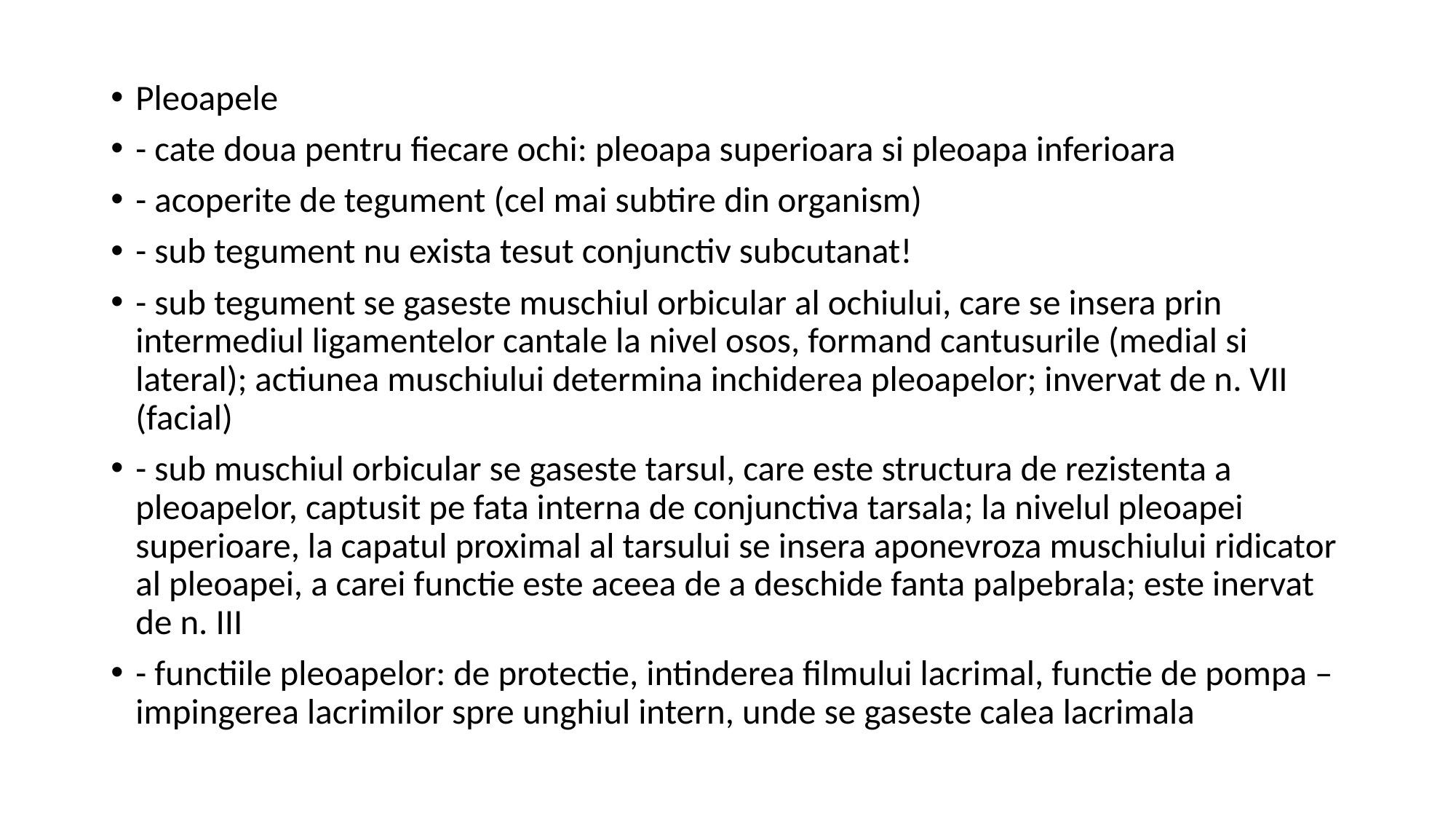

Pleoapele
- cate doua pentru fiecare ochi: pleoapa superioara si pleoapa inferioara
- acoperite de tegument (cel mai subtire din organism)
- sub tegument nu exista tesut conjunctiv subcutanat!
- sub tegument se gaseste muschiul orbicular al ochiului, care se insera prin intermediul ligamentelor cantale la nivel osos, formand cantusurile (medial si lateral); actiunea muschiului determina inchiderea pleoapelor; invervat de n. VII (facial)
- sub muschiul orbicular se gaseste tarsul, care este structura de rezistenta a pleoapelor, captusit pe fata interna de conjunctiva tarsala; la nivelul pleoapei superioare, la capatul proximal al tarsului se insera aponevroza muschiului ridicator al pleoapei, a carei functie este aceea de a deschide fanta palpebrala; este inervat de n. III
- functiile pleoapelor: de protectie, intinderea filmului lacrimal, functie de pompa – impingerea lacrimilor spre unghiul intern, unde se gaseste calea lacrimala